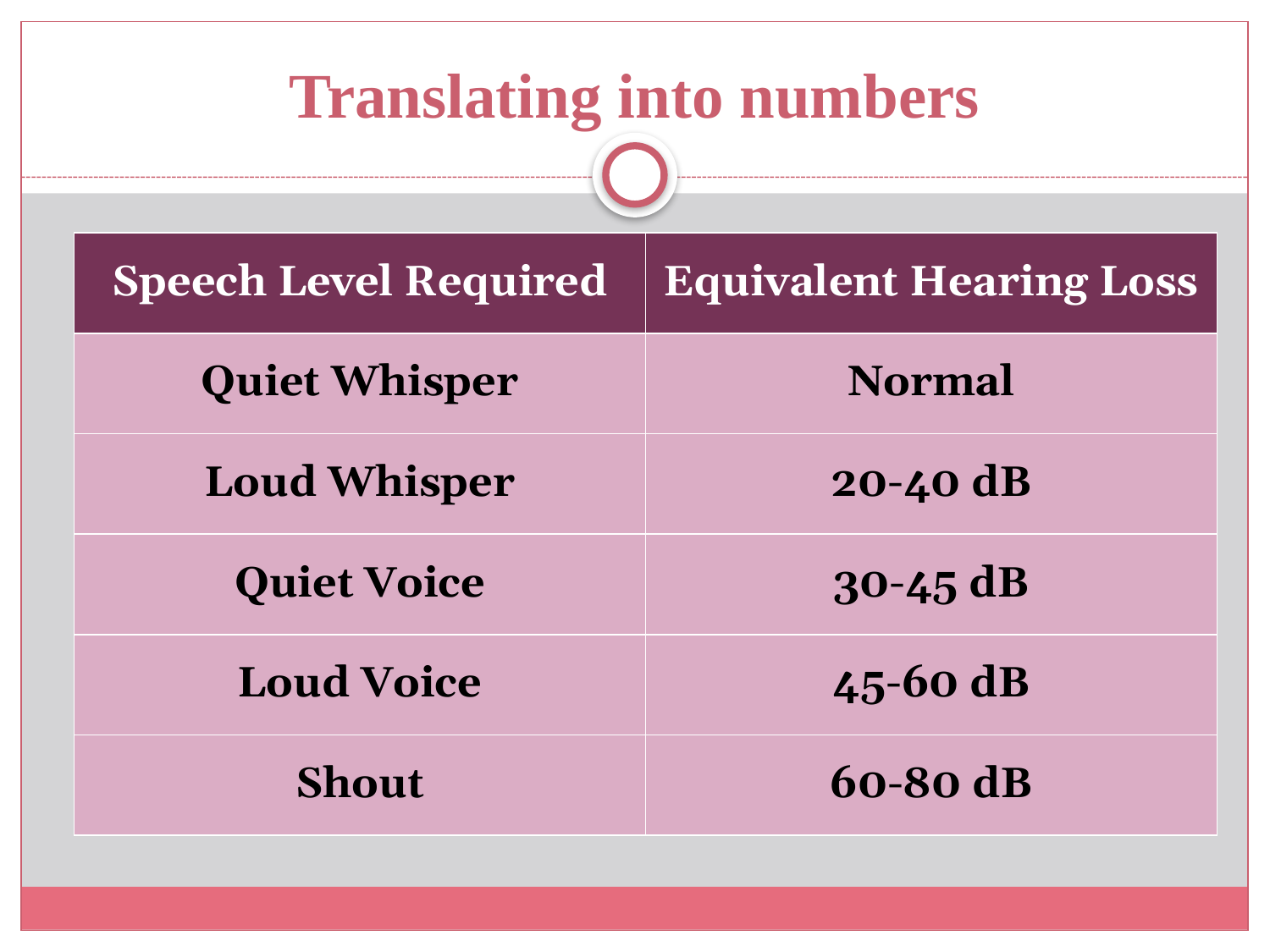

# Translating into numbers
| Speech Level Required | Equivalent Hearing Loss |
| --- | --- |
| Quiet Whisper | Normal |
| Loud Whisper | 20-40 dB |
| Quiet Voice | 30-45 dB |
| Loud Voice | 45-60 dB |
| Shout | 60-80 dB |